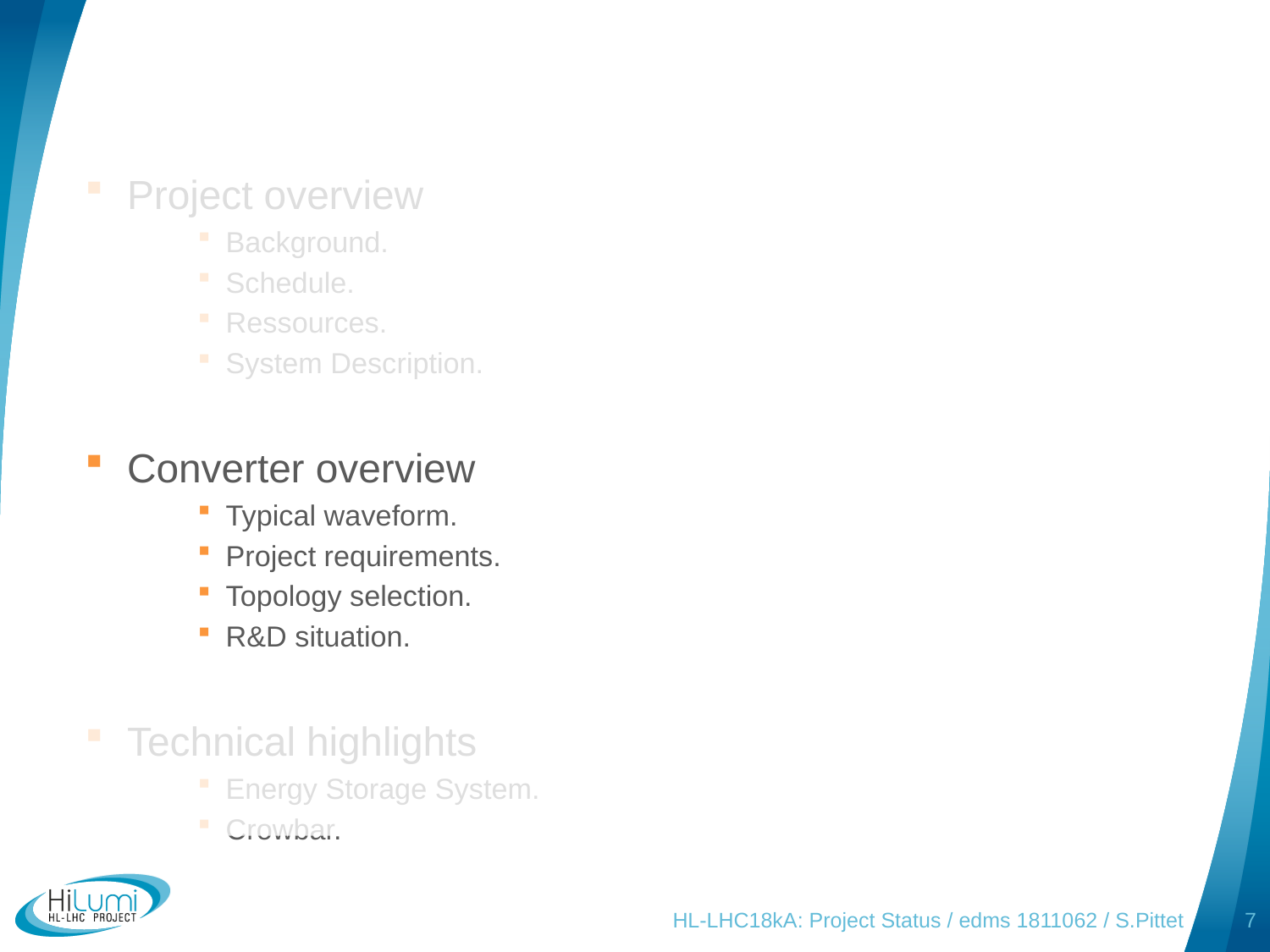

#

Project overview
Background.
Schedule.
Ressources.
System Description.

Converter overview
Typical waveform.
Project requirements.
Topology selection.
R&D situation.

Technical highlights
Energy Storage System.
Crowbar.

HL-LHC18kA: Project Status / edms 1811062 / S.Pittet
7